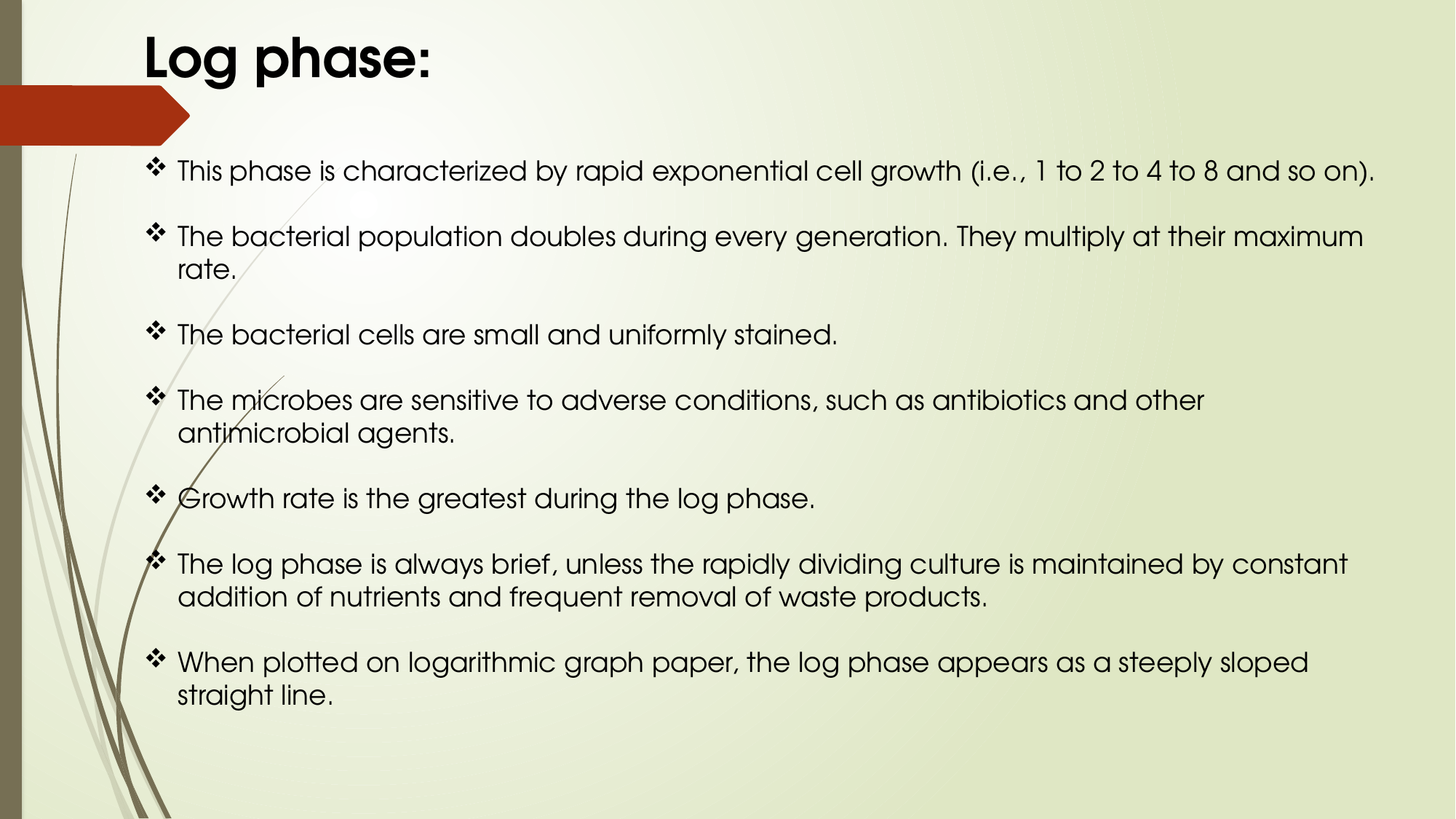

Log phase:

This phase is characterized by rapid exponential cell growth (i.e., 1 to 2 to 4 to 8 and so on).

The bacterial population doubles during every generation. They multiply at their maximum rate.

The bacterial cells are small and uniformly stained.

The microbes are sensitive to adverse conditions, such as antibiotics and other antimicrobial agents.

Growth rate is the greatest during the log phase.

The log phase is always brief, unless the rapidly dividing culture is maintained by constant addition of nutrients and frequent removal of waste products.

When plotted on logarithmic graph paper, the log phase appears as a steeply sloped straight line.